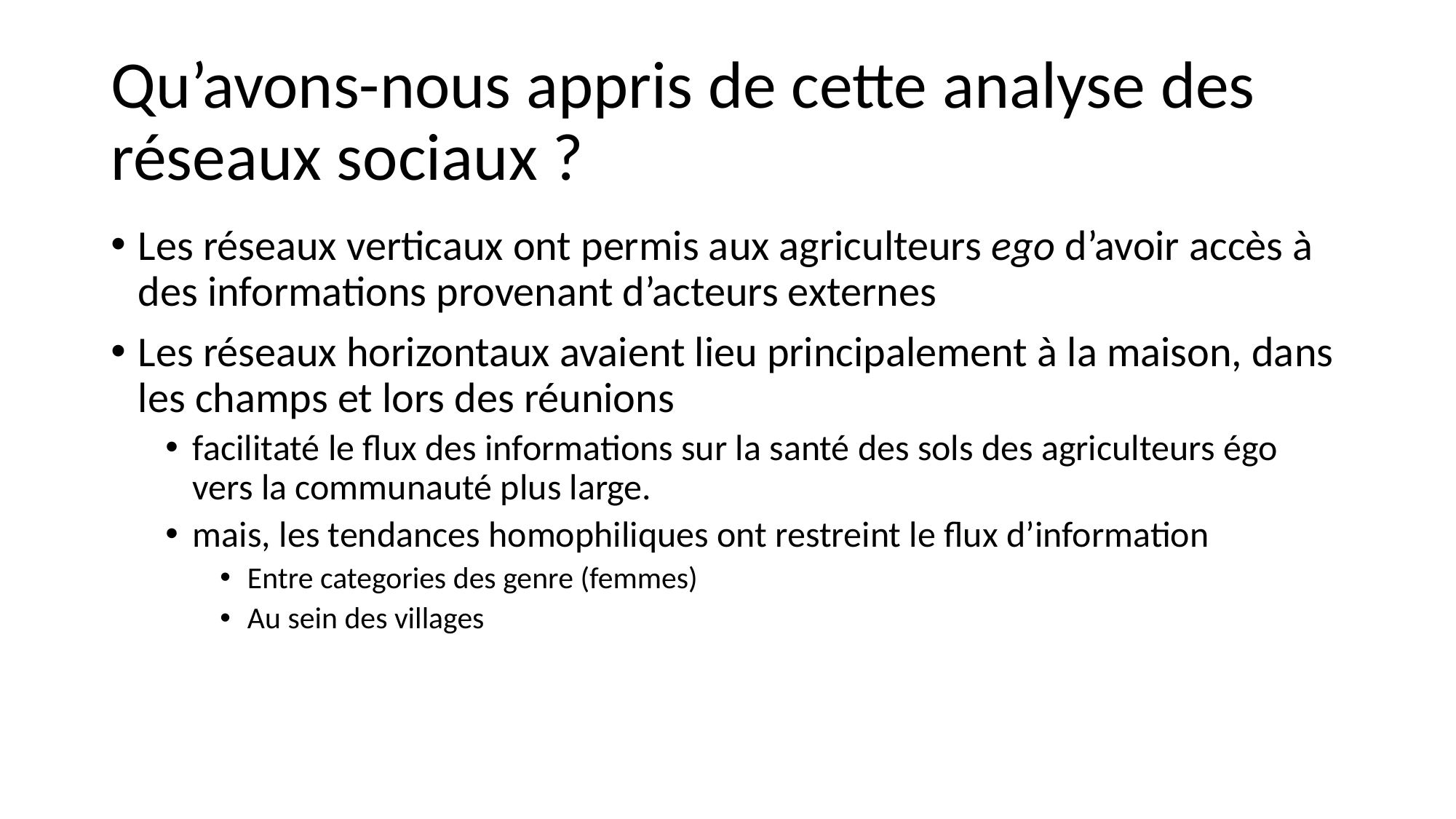

# Qu’avons-nous appris de cette analyse des réseaux sociaux ?
Les réseaux verticaux ont permis aux agriculteurs ego d’avoir accès à des informations provenant d’acteurs externes
Les réseaux horizontaux avaient lieu principalement à la maison, dans les champs et lors des réunions
facilitaté le flux des informations sur la santé des sols des agriculteurs égo vers la communauté plus large.
mais, les tendances homophiliques ont restreint le flux d’information
Entre categories des genre (femmes)
Au sein des villages